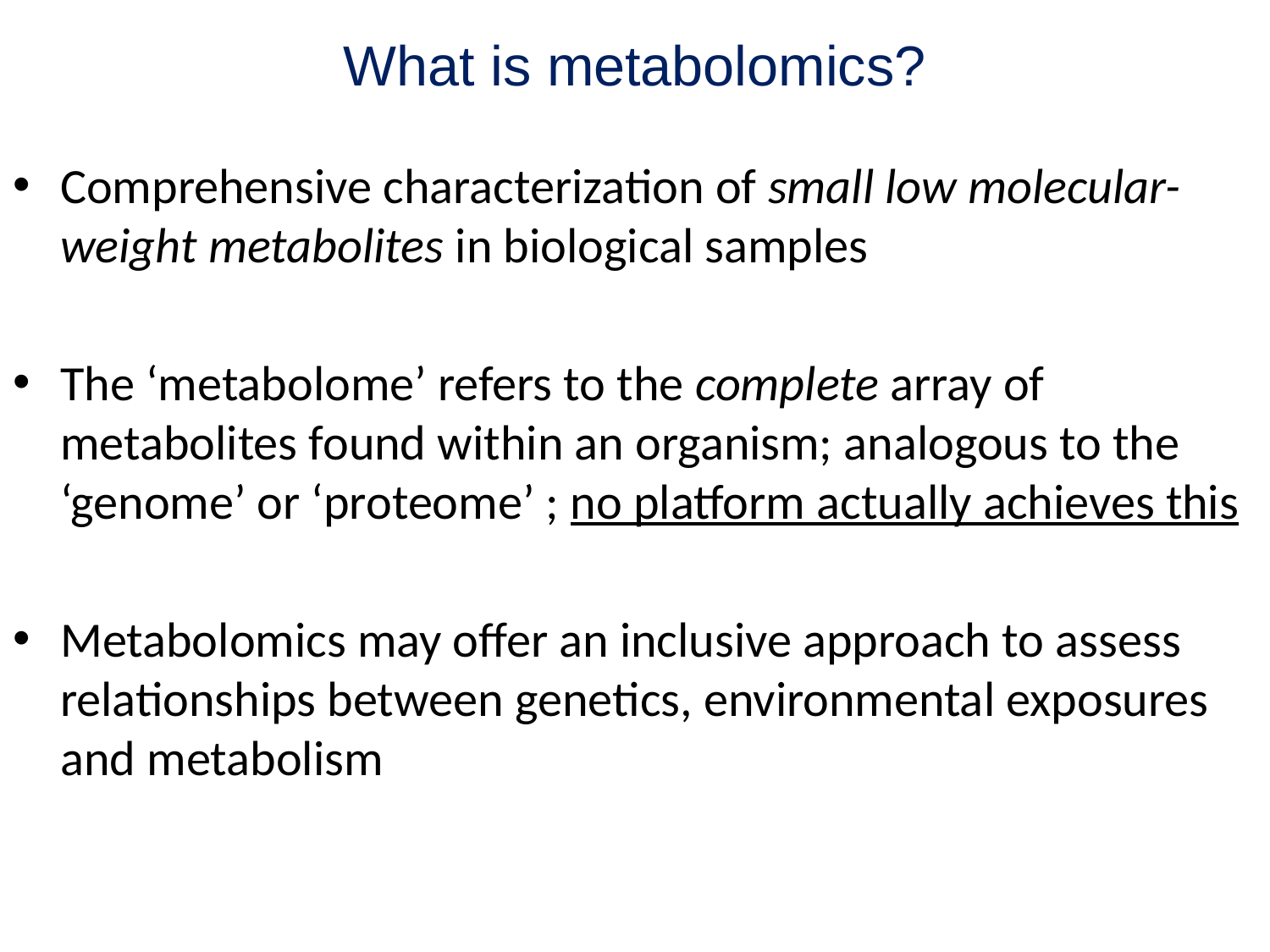

# What is metabolomics?
Comprehensive characterization of small low molecular-weight metabolites in biological samples

The ‘metabolome’ refers to the complete array of metabolites found within an organism; analogous to the ‘genome’ or ‘proteome’ ; no platform actually achieves this

Metabolomics may offer an inclusive approach to assess relationships between genetics, environmental exposures and metabolism